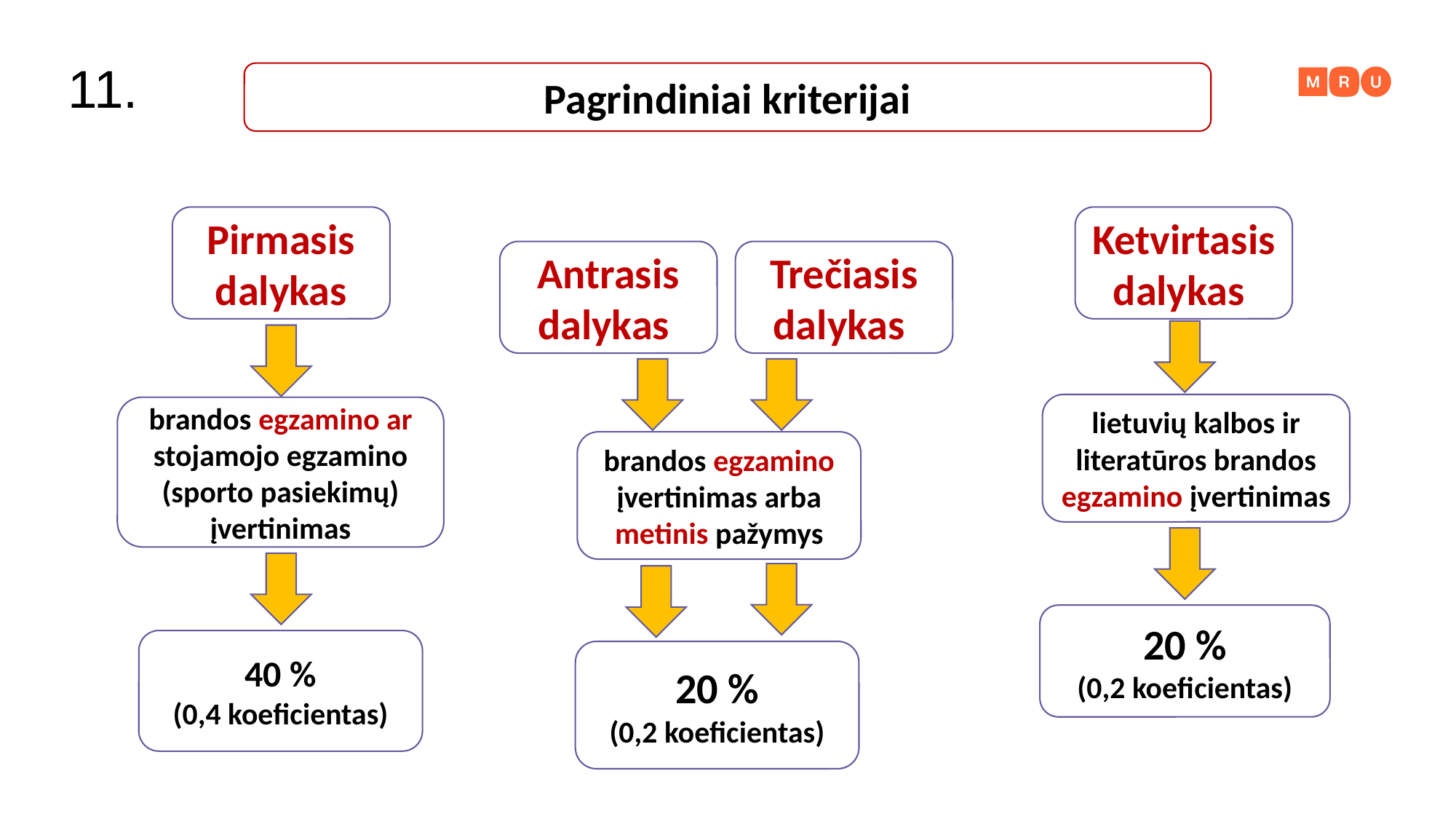

11.
Pagrindiniai kriterijai
Pirmasis dalykas
Ketvirtasis
dalykas
Antrasis dalykas
Trečiasis dalykas

lietuvių kalbos ir literatūros brandos egzamino įvertinimas
brandos egzamino ar stojamojo egzamino (sporto pasiekimų) įvertinimas
brandos egzamino įvertinimas arba metinis pažymys

20 %
(0,2 koeficientas)
40 %
(0,4 koeficientas)
20 %
(0,2 koeficientas)